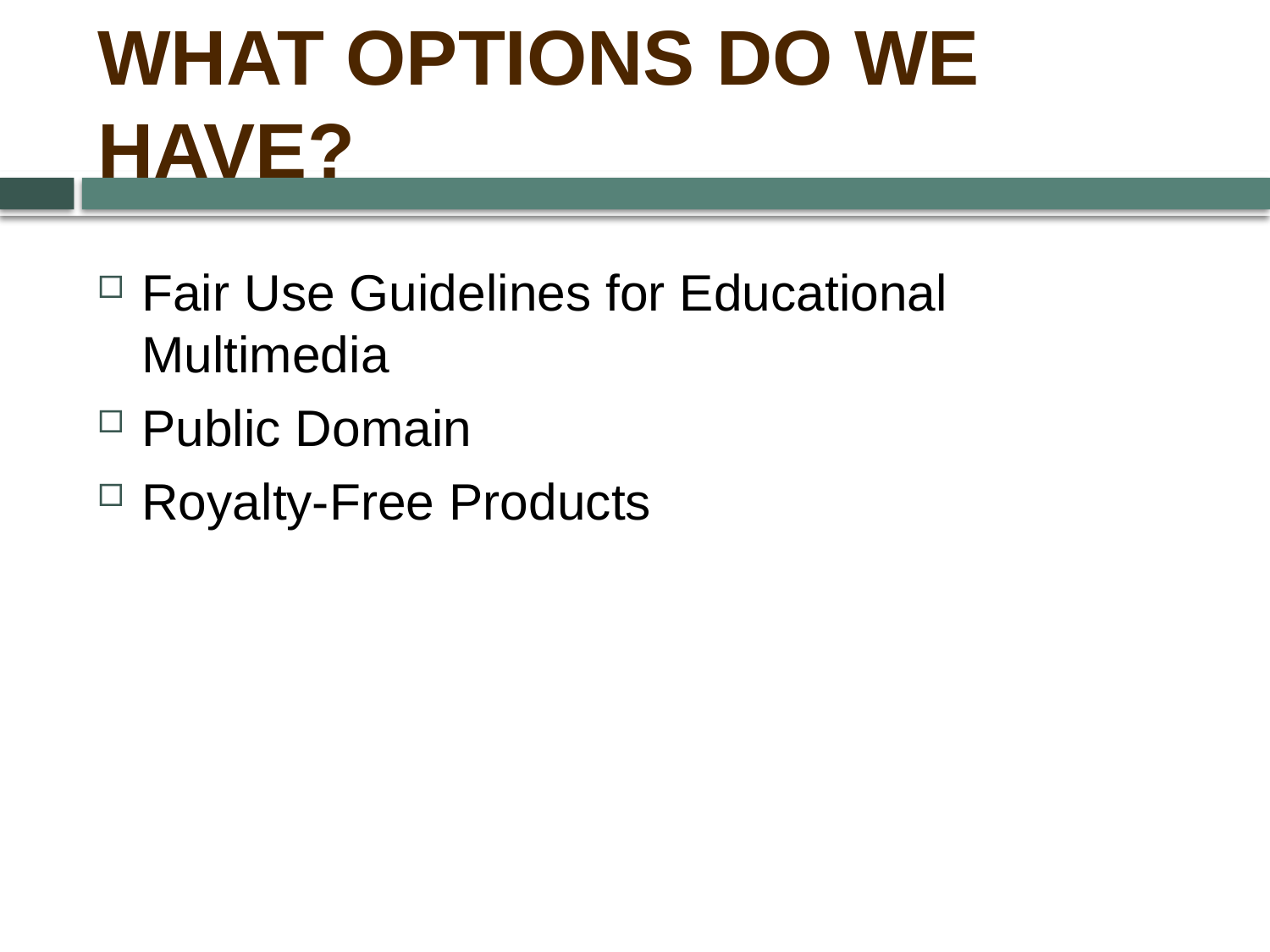

# What options do we have?
Fair Use Guidelines for Educational Multimedia
Public Domain
Royalty-Free Products